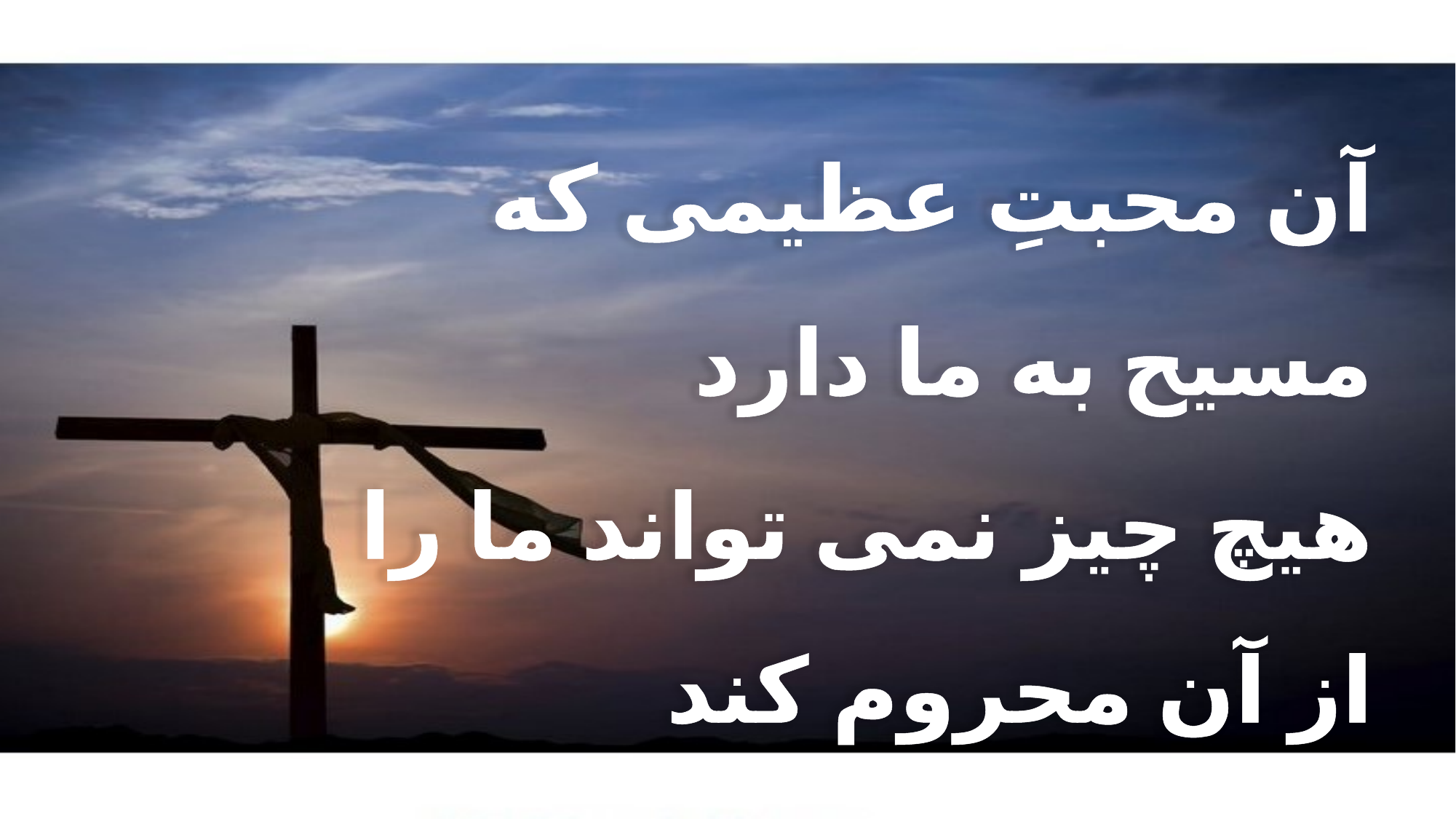

آن محبتِ عظیمی که
   مسیح به ما دارد
   هیچ چیز نمی تواند ما را
   از آن محروم کند